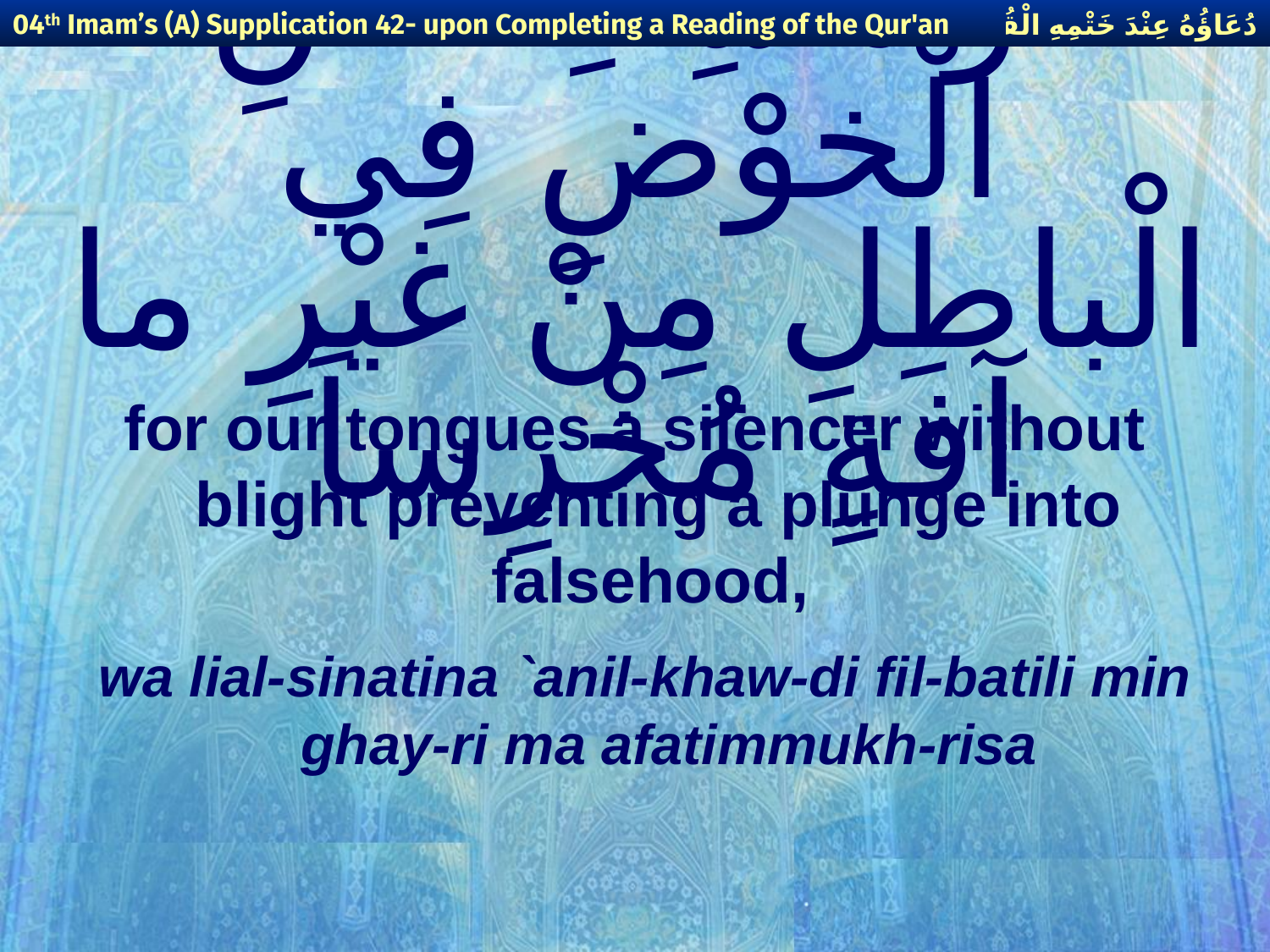

دُعَاؤُهُ عِنْدَ خَتْمِهِ الْقُرْآنَ
04th Imam’s (A) Supplication 42- upon Completing a Reading of the Qur'an
# ولألْسِنتِنا عنِ الْخوْضِ فِي الْباطِلِ مِنْ غيْرِ ما آفةٍ مُخْرِساً
for our tongues a silencer without blight preventing a plunge into falsehood,
wa lial-sinatina `anil-khaw-di fil-batili min ghay-ri ma afatimmukh-risa